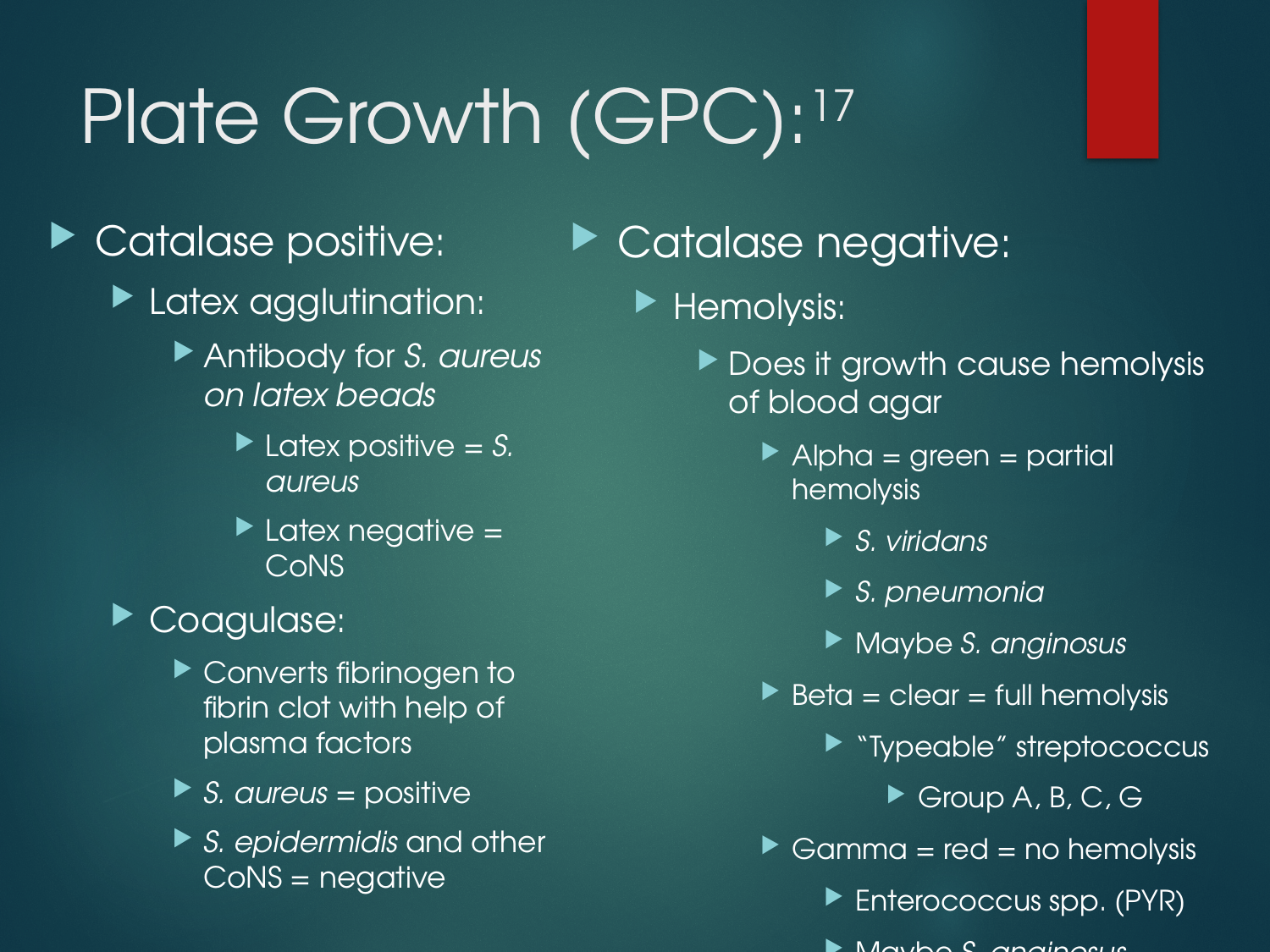

# Plate Growth (GPC):17
Catalase positive:
Latex agglutination:
Antibody for S. aureus on latex beads
Latex positive = S. aureus
Latex negative = CoNS
Coagulase:
Converts fibrinogen to fibrin clot with help of plasma factors
S. aureus = positive
S. epidermidis and other CoNS = negative

Catalase negative:
Hemolysis:
Does it growth cause hemolysis of blood agar
Alpha = green = partial hemolysis
S. viridans
S. pneumonia
Maybe S. anginosus
Beta = clear = full hemolysis
“Typeable” streptococcus
Group A, B, C, G
Gamma = red = no hemolysis
Enterococcus spp. (PYR)
Maybe S. anginosus